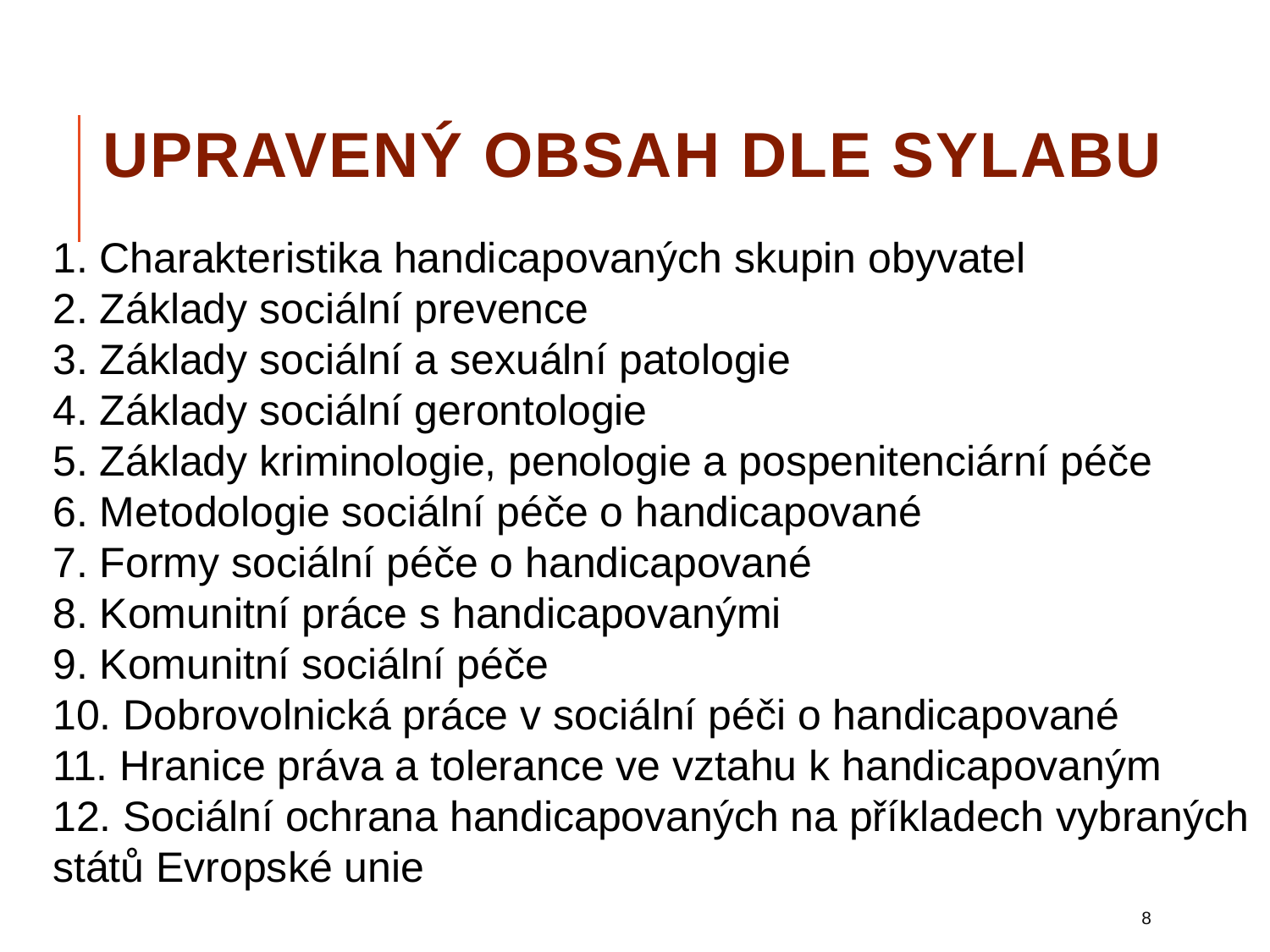

# Upravený Obsah dle sylabu
1. Charakteristika handicapovaných skupin obyvatel
2. Základy sociální prevence
3. Základy sociální a sexuální patologie
4. Základy sociální gerontologie
5. Základy kriminologie, penologie a pospenitenciární péče
6. Metodologie sociální péče o handicapované
7. Formy sociální péče o handicapované
8. Komunitní práce s handicapovanými
9. Komunitní sociální péče
10. Dobrovolnická práce v sociální péči o handicapované
11. Hranice práva a tolerance ve vztahu k handicapovaným
12. Sociální ochrana handicapovaných na příkladech vybraných států Evropské unie
8